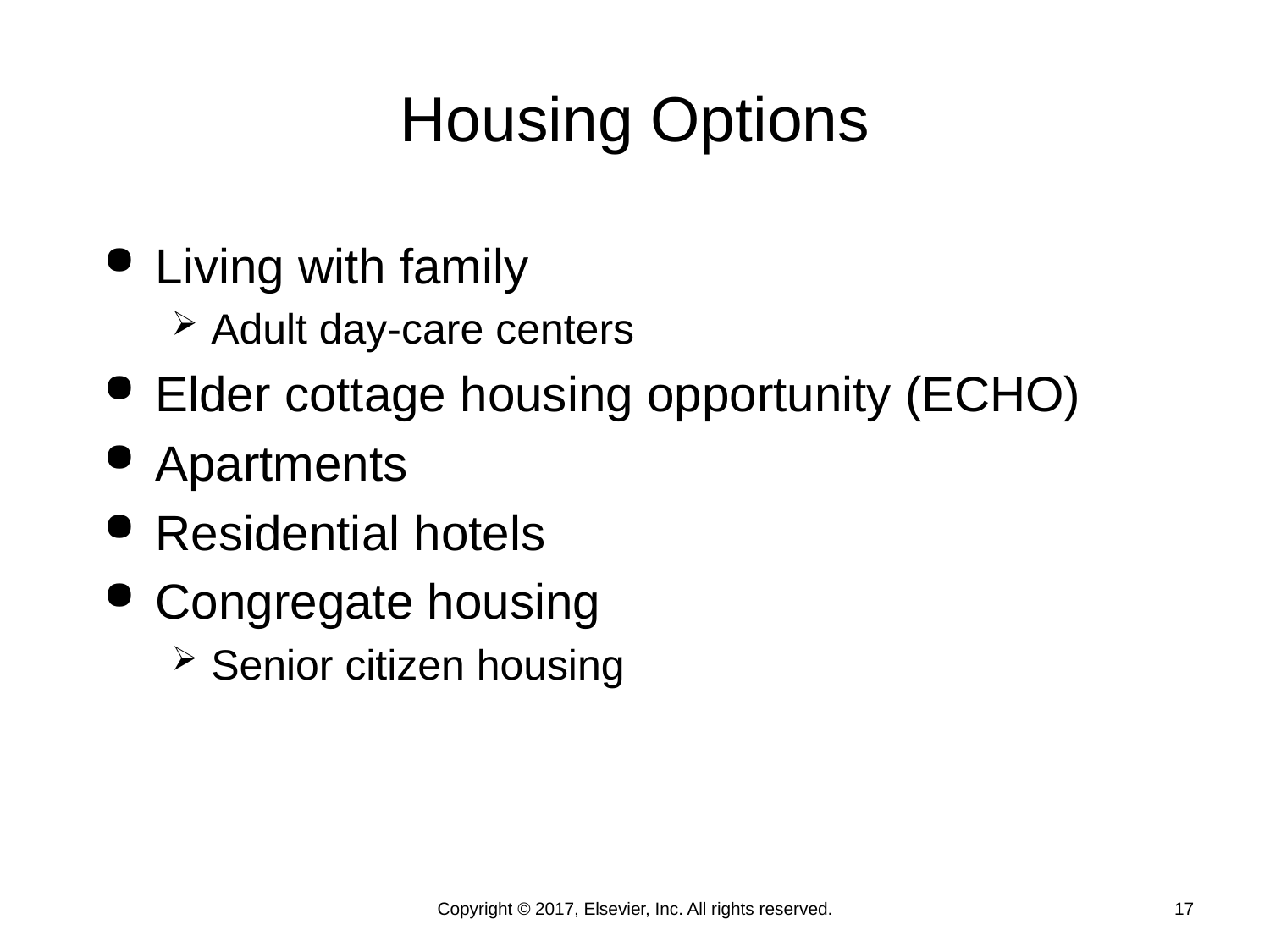

# Housing Options
Living with family
Adult day-care centers
Elder cottage housing opportunity (ECHO)
Apartments
Residential hotels
Congregate housing
Senior citizen housing

Copyright © 2017, Elsevier, Inc. All rights reserved.
17